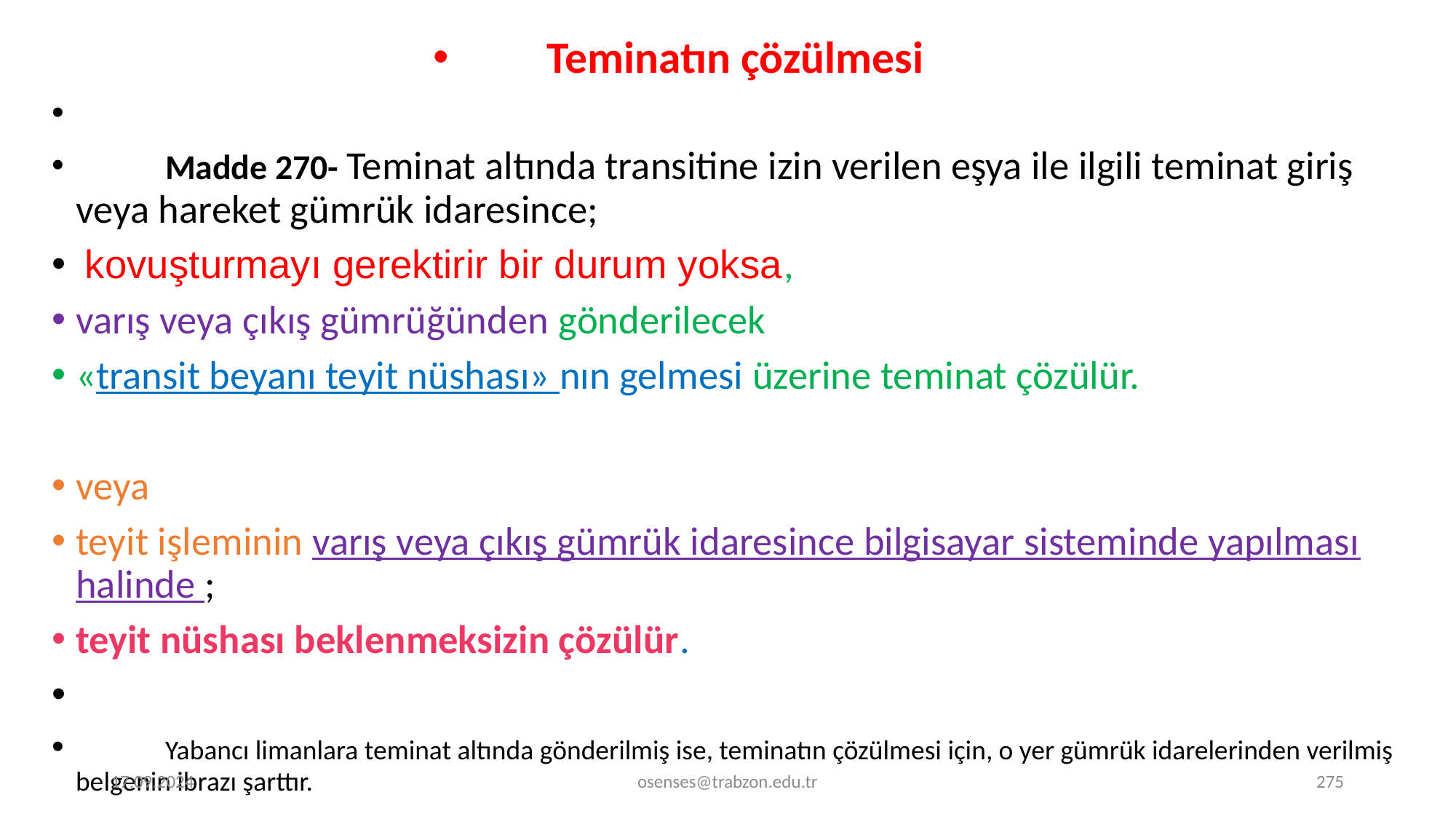

Teminatın çözülmesi

	Madde 270- Teminat altında transitine izin verilen eşya ile ilgili teminat giriş veya hareket gümrük idaresince;
 kovuşturmayı gerektirir bir durum yoksa,
varış veya çıkış gümrüğünden gönderilecek
«transit beyanı teyit nüshası» nın gelmesi üzerine teminat çözülür.

veya
teyit işleminin varış veya çıkış gümrük idaresince bilgisayar sisteminde yapılması halinde ;
teyit nüshası beklenmeksizin çözülür.

	Yabancı limanlara teminat altında gönderilmiş ise, teminatın çözülmesi için, o yer gümrük idarelerinden verilmiş belgenin ibrazı şarttır.

17.09.2024
osenses@trabzon.edu.tr
275